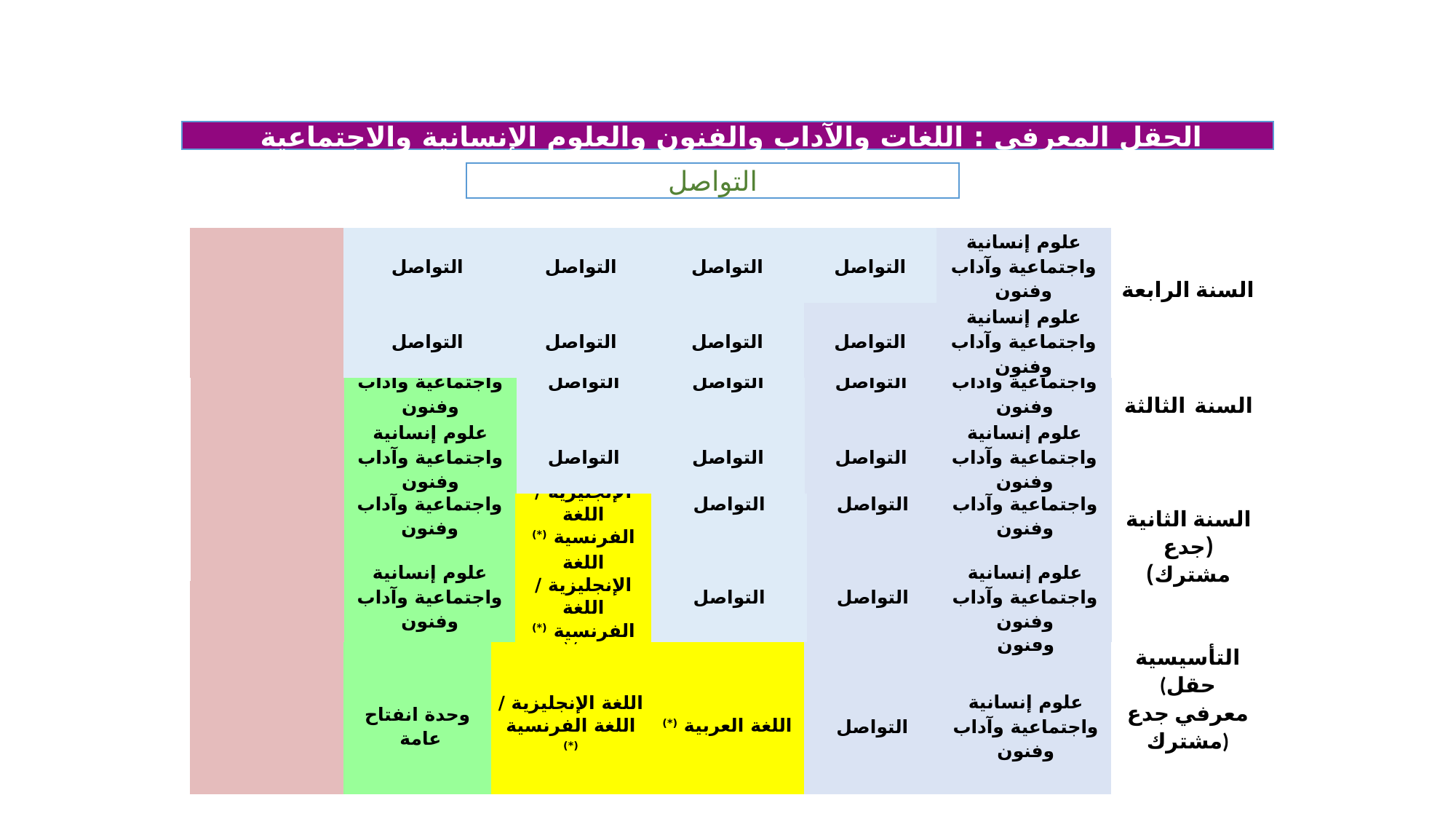

الحقل المعرفي : اللغات والآداب والفنون والعلوم الإنسانية والاجتماعية
التواصل
|  | التواصل | التواصل | التواصل | التواصل | علوم إنسانية واجتماعية وآداب وفنون | السنة الرابعة |
| --- | --- | --- | --- | --- | --- | --- |
|  | التواصل | التواصل | التواصل | التواصل | علوم إنسانية واجتماعية وآداب وفنون |  |
|  | علوم إنسانية واجتماعية وآداب وفنون | التواصل | التواصل | التواصل | علوم إنسانية واجتماعية وآداب وفنون | السنة الثالثة |
| --- | --- | --- | --- | --- | --- | --- |
|  | علوم إنسانية واجتماعية وآداب وفنون | التواصل | التواصل | التواصل | علوم إنسانية واجتماعية وآداب وفنون |  |
|  | علوم إنسانية واجتماعية وآداب وفنون | اللغة الإنجليزية / اللغة الفرنسية (\*) | التواصل | التواصل | علوم إنسانية واجتماعية وآداب وفنون | السنة الثانية (جدع مشترك) |
| --- | --- | --- | --- | --- | --- | --- |
|  | علوم إنسانية واجتماعية وآداب وفنون | اللغة الإنجليزية / اللغة الفرنسية (\*) | التواصل | التواصل | علوم إنسانية واجتماعية وآداب وفنون |  |
توجيه وإعــادة التوجيــه
|  | وحدة انفتاح عامة | اللغة الإنجليزية / اللغة الفرنسية (\*) | اللغة العربية (\*) | التواصل | علوم إنسانية واجتماعية وآداب وفنون | السنة التأسيسية (حقل معرفي جدع مشترك) |
| --- | --- | --- | --- | --- | --- | --- |
|  | وحدة انفتاح عامة | اللغة الإنجليزية / اللغة الفرنسية (\*) | اللغة العربية (\*) | التواصل | علوم إنسانية واجتماعية وآداب وفنون |  |
توجيه على أساس المكتسبات